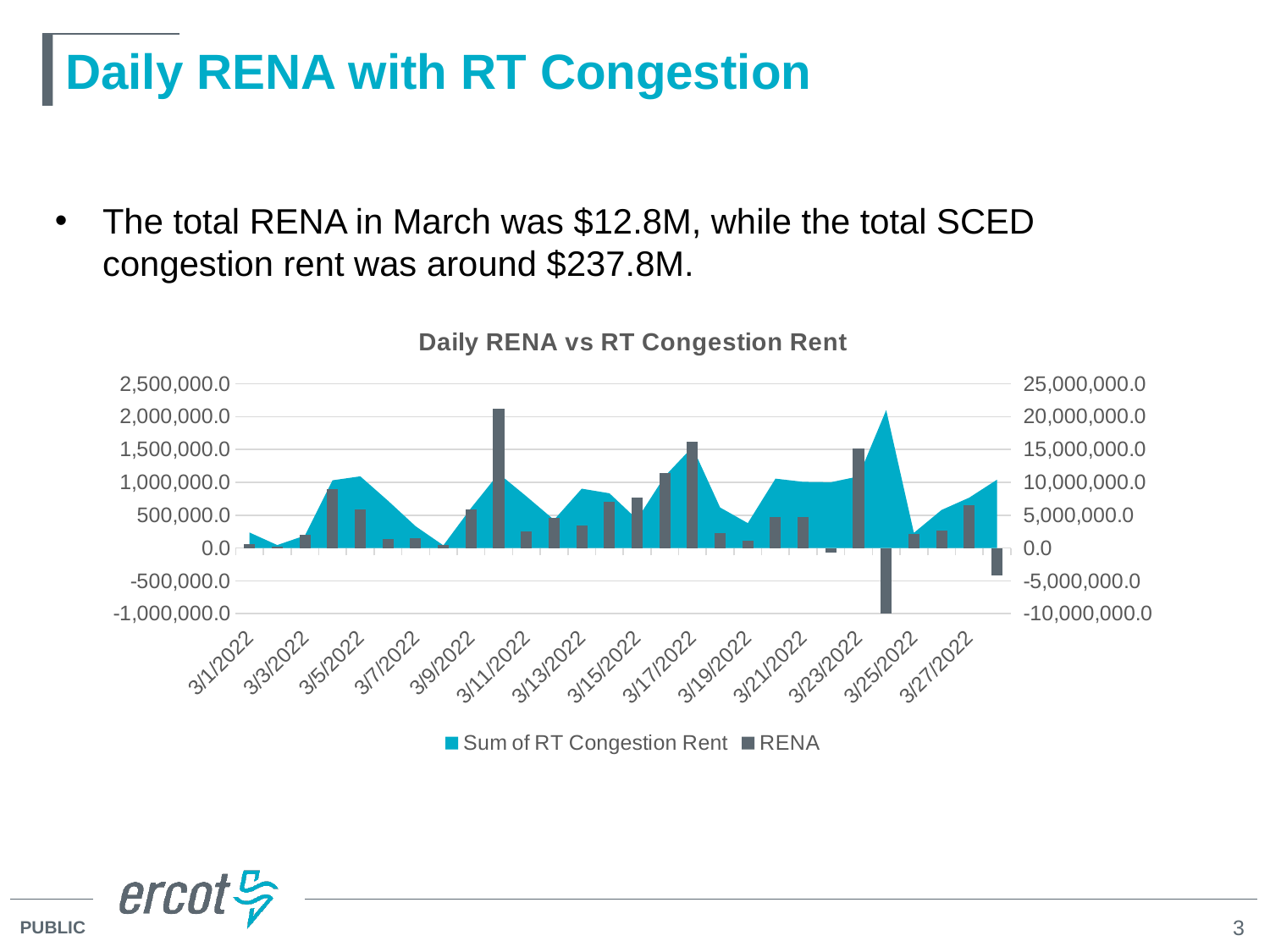

# Daily RENA with RT Congestion
The total RENA in March was $12.8M, while the total SCED congestion rent was around $237.8M.

### Chart: Daily RENA vs RT Congestion Rent

| Category | Sum of RT Congestion Rent | RENA |
|---|---|---|
| 44621 | 2357918.28754541 | 58886.6 |
| 44622 | 445573.66690705996 | 21728.4 |
| 44623 | 1892912.3072081197 | 195689.37 |
| 44624 | 10307611.452863593 | 901953.97 |
| 44625 | 10910405.527325617 | 582378.26 |
| 44626 | 7203231.929617201 | 140931.27 |
| 44627 | 3311203.81723314 | 145198.1 |
| 44628 | 400162.11465648003 | 46100.05 |
| 44629 | 6077309.140565251 | 591895.28 |
| 44630 | 11331312.2748992 | 2114321.81 |
| 44631 | 7865328.010896899 | 255051.16 |
| 44632 | 4296857.939495139 | 463384.82 |
| 44633 | 9035630.56 | 344823.01 |
| 44634 | 8332894.17983033 | 710038.81 |
| 44635 | 4368202.70789285 | 762318.28 |
| 44636 | 10916059.409251831 | 1138813.07 |
| 44637 | 15375592.927353125 | 1618765.43 |
| 44638 | 6170483.6362905195 | 227516.22 |
| 44639 | 3793699.5738113993 | 115824.46 |
| 44640 | 10559410.234345386 | 476219.65 |
| 44641 | 10071796.388104413 | 470269.54 |
| 44642 | 10016987.75335789 | -66041.35 |
| 44643 | 10895386.348789075 | 1509347.9 |
| 44644 | 20999801.440795075 | -1020354.33 |
| 44645 | 2304351.5756163998 | 207534.0 |
| 44646 | 5791072.1773429 | 261349.9 |
| 44647 | 7671296.252304128 | 651716.57 |
| 44648 | 10390322.5014972 | -412493.34 |